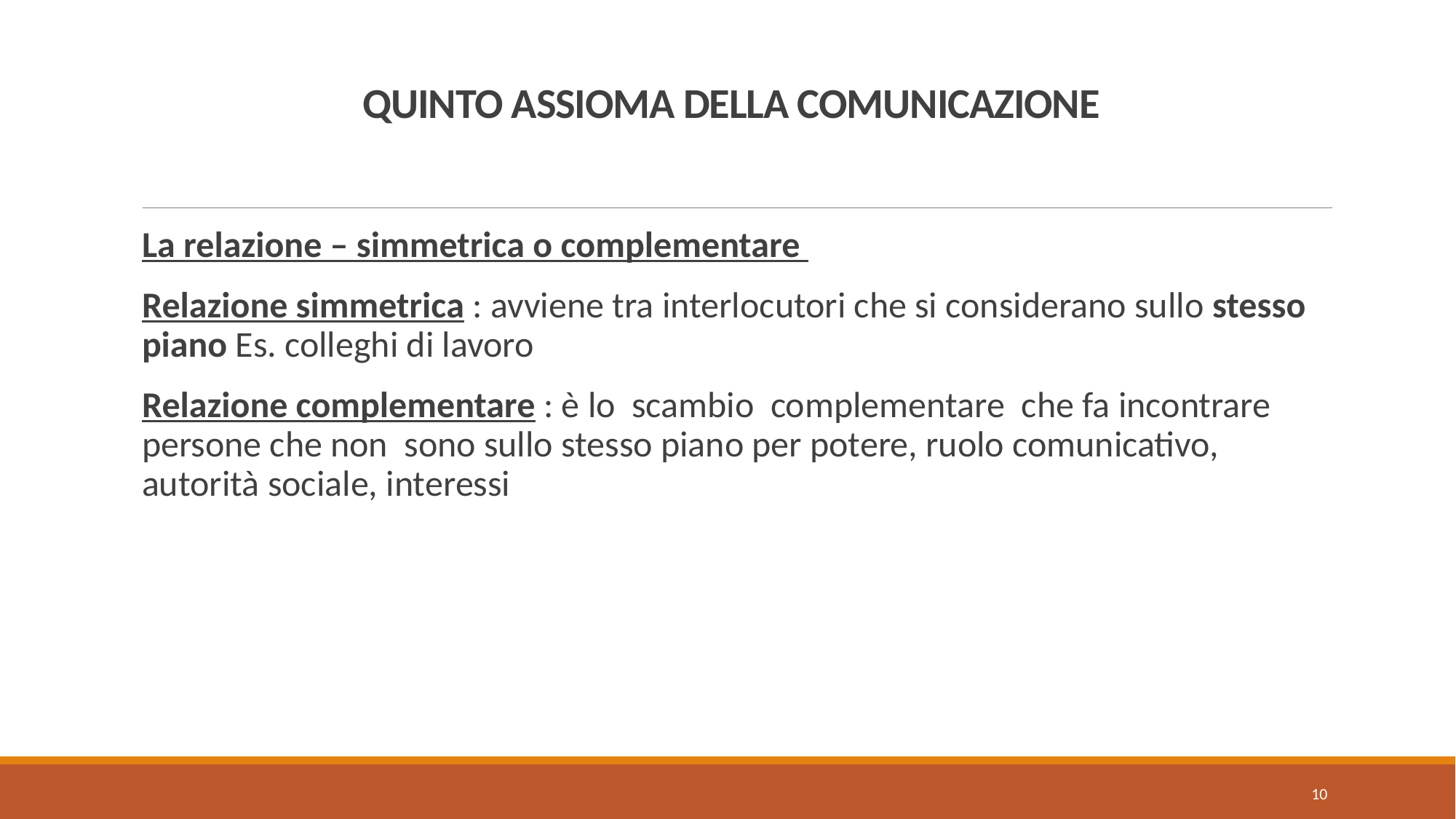

# QUINTO ASSIOMA DELLA COMUNICAZIONE
La relazione – simmetrica o complementare
Relazione simmetrica : avviene tra interlocutori che si considerano sullo stesso piano Es. colleghi di lavoro
Relazione complementare : è lo  scambio  complementare  che fa incontrare  persone che non  sono sullo stesso piano per potere, ruolo comunicativo, autorità sociale, interessi

10